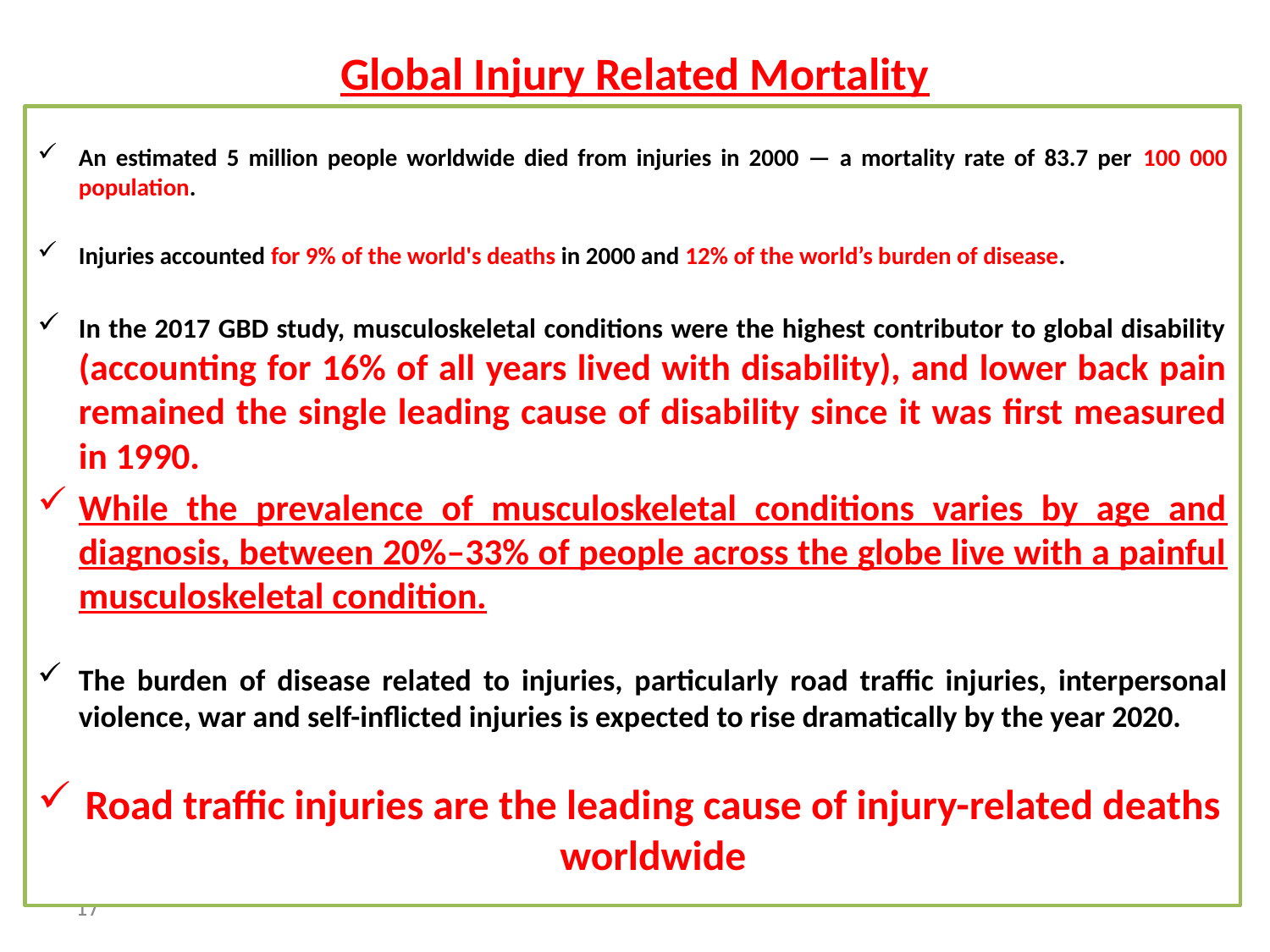

# Global Injury Related Mortality

An estimated 5 million people worldwide died from injuries in 2000 — a mortality rate of 83.7 per 100 000 population.

Injuries accounted for 9% of the world's deaths in 2000 and 12% of the world’s burden of disease.

In the 2017 GBD study, musculoskeletal conditions were the highest contributor to global disability (accounting for 16% of all years lived with disability), and lower back pain remained the single leading cause of disability since it was first measured in 1990.
While the prevalence of musculoskeletal conditions varies by age and diagnosis, between 20%–33% of people across the globe live with a painful musculoskeletal condition.

The burden of disease related to injuries, particularly road traffic injuries, interpersonal violence, war and self-inflicted injuries is expected to rise dramatically by the year 2020.

Road traffic injuries are the leading cause of injury-related deaths worldwide
17